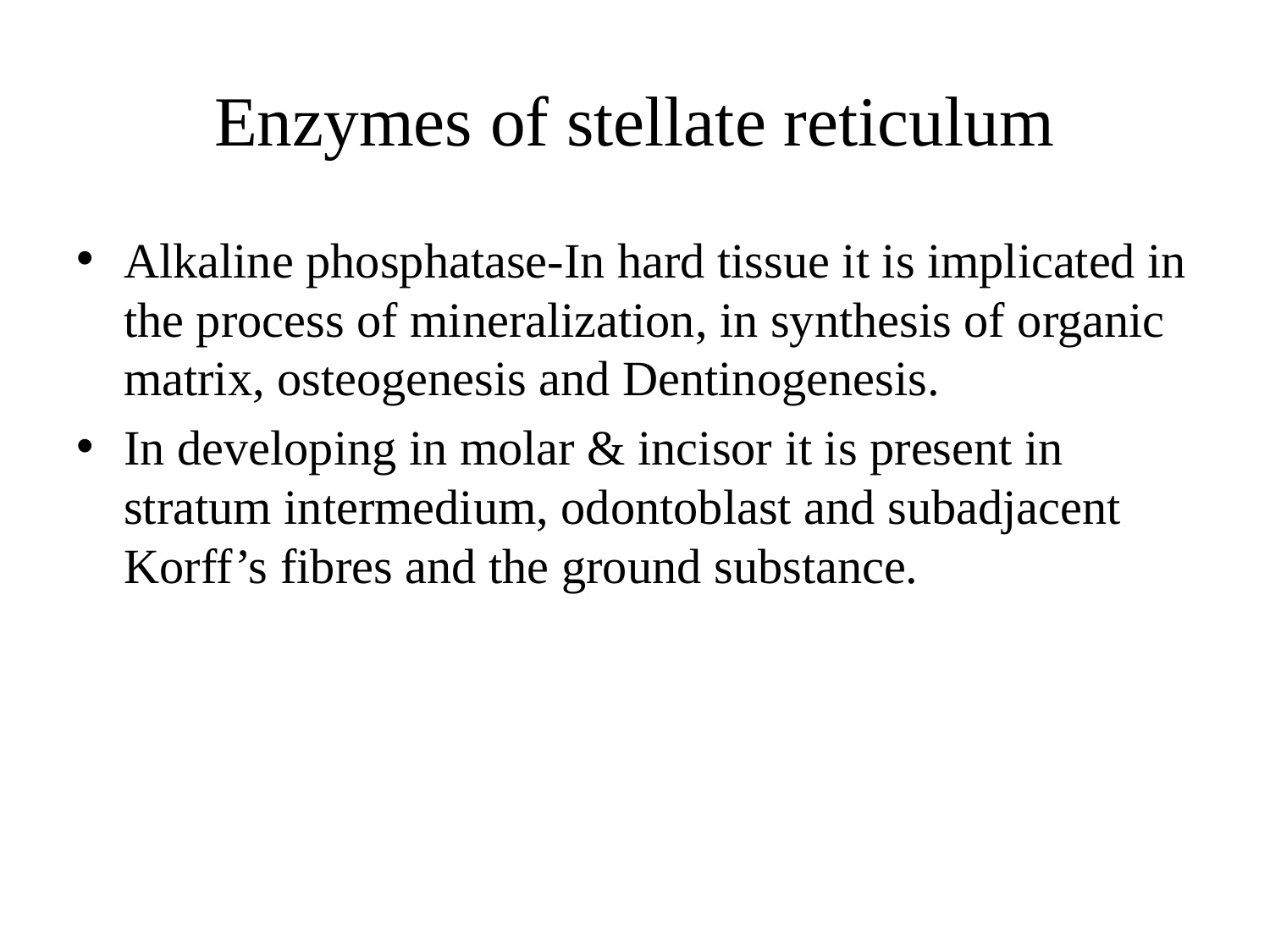

# Enzymes of stellate reticulum
Alkaline phosphatase-In hard tissue it is implicated in the process of mineralization, in synthesis of organic matrix, osteogenesis and Dentinogenesis.
In developing in molar & incisor it is present in stratum intermedium, odontoblast and subadjacent Korff’s fibres and the ground substance.